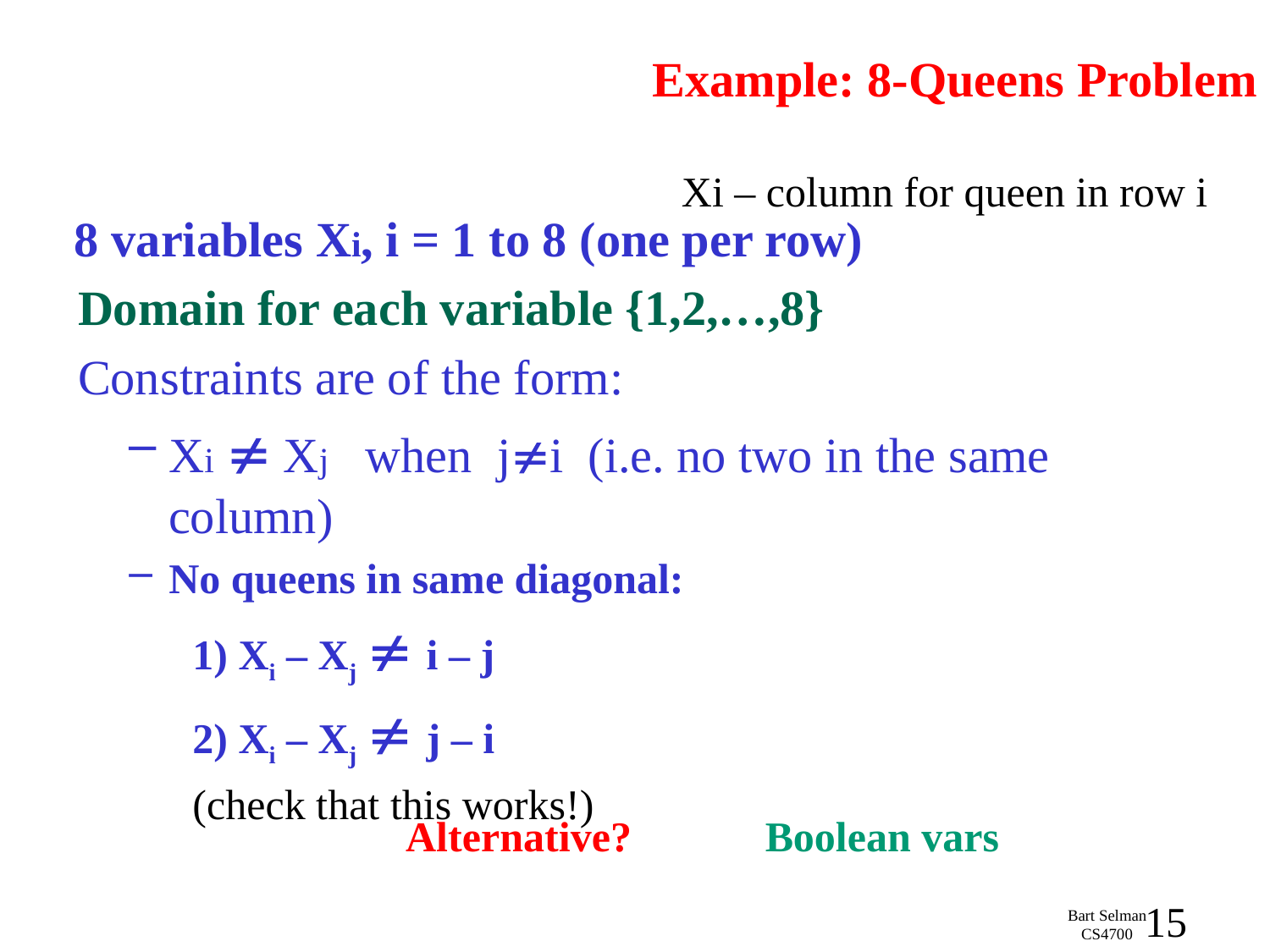

# Example: 8-Queens Problem
Xi – column for queen in row i
 8 variables Xi, i = 1 to 8 (one per row)
 Domain for each variable {1,2,…,8}
 Constraints are of the form:
Xi ≠ Xj   when  j≠i  (i.e. no two in the same column)
No queens in same diagonal:
1) Xi – Xj ≠ i – j
2) Xi – Xj ≠ j – i
(check that this works!)

Alternative?
Boolean vars